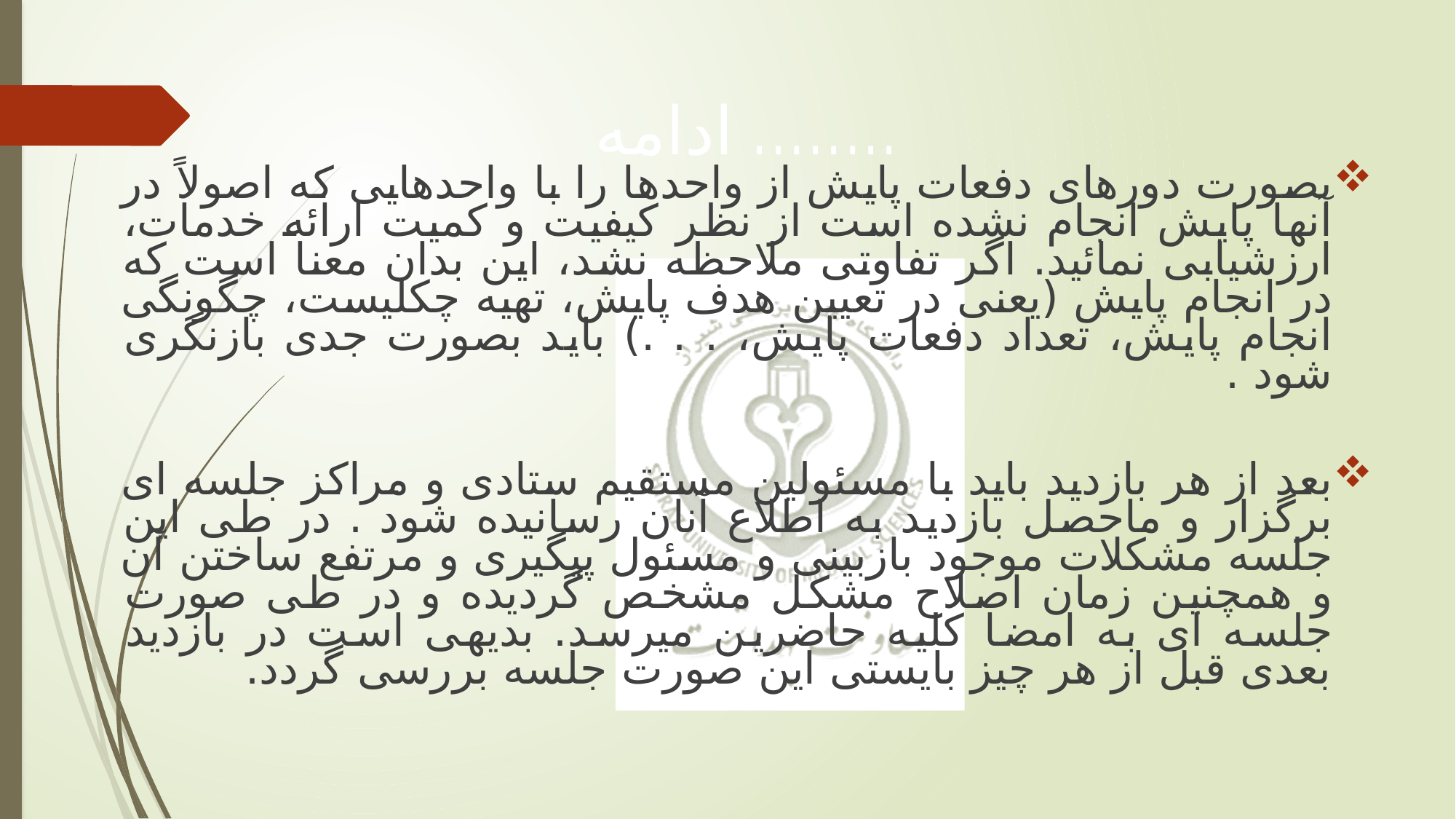

ادامه ........

بصورت دوره‏ای دفعات پایش از واحدها را با واحدهایی که اصولاً در آنها پایش انجام نشده است از نظر کیفیت و کمیت ارائه خدمات، ارزشیابی نمائید. اگر تفاوتی ملاحظه نشد، این بدان معنا است که در انجام پایش (یعنی در تعیین هدف پایش، تهیه چک‏لیست، چگونگی انجام پایش، تعداد دفعات پایش، . . .) باید بصورت جدی بازنگری شود .

بعد از هر بازدید باید با مسئولین مستقیم ستادی و مراکز جلسه ای برگزار و ماحصل بازدید به اطلاع آنان رسانیده شود . در طی این جلسه مشکلات موجود بازبینی و مسئول پیگیری و مرتفع ساختن آن و همچنین زمان اصلاح مشکل مشخص گردیده و در طی صورت جلسه ای به امضا کلیه حاضرین میرسد. بدیهی است در بازدید بعدی قبل از هر چیز بایستی این صورت جلسه بررسی گردد.